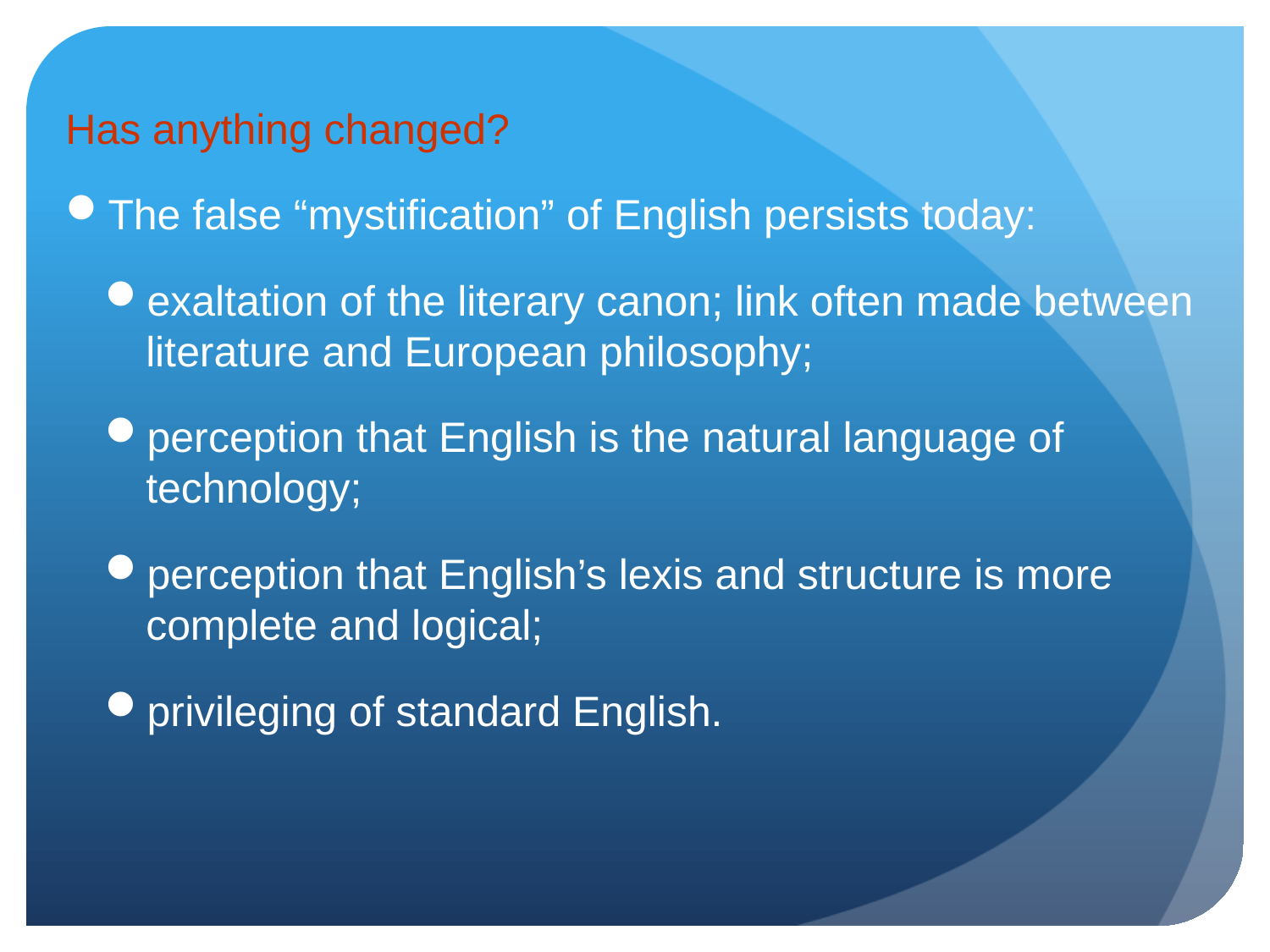

Has anything changed?
The false “mystification” of English persists today:
exaltation of the literary canon; link often made between literature and European philosophy;
perception that English is the natural language of technology;
perception that English’s lexis and structure is more complete and logical;
privileging of standard English.